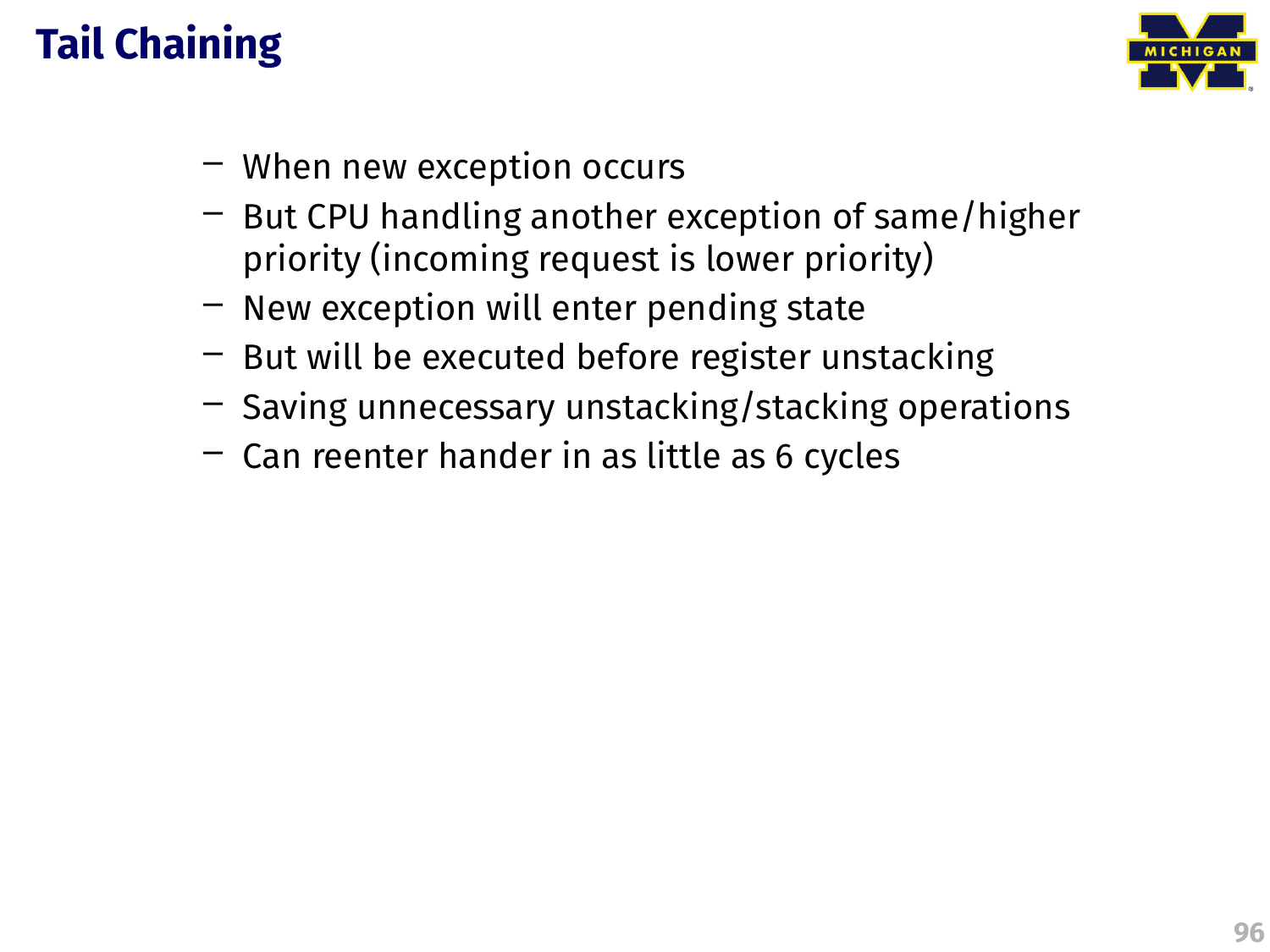

# Tail Chaining
When new exception occurs
But CPU handling another exception of same/higher priority (incoming request is lower priority)
New exception will enter pending state
But will be executed before register unstacking
Saving unnecessary unstacking/stacking operations
Can reenter hander in as little as 6 cycles

96